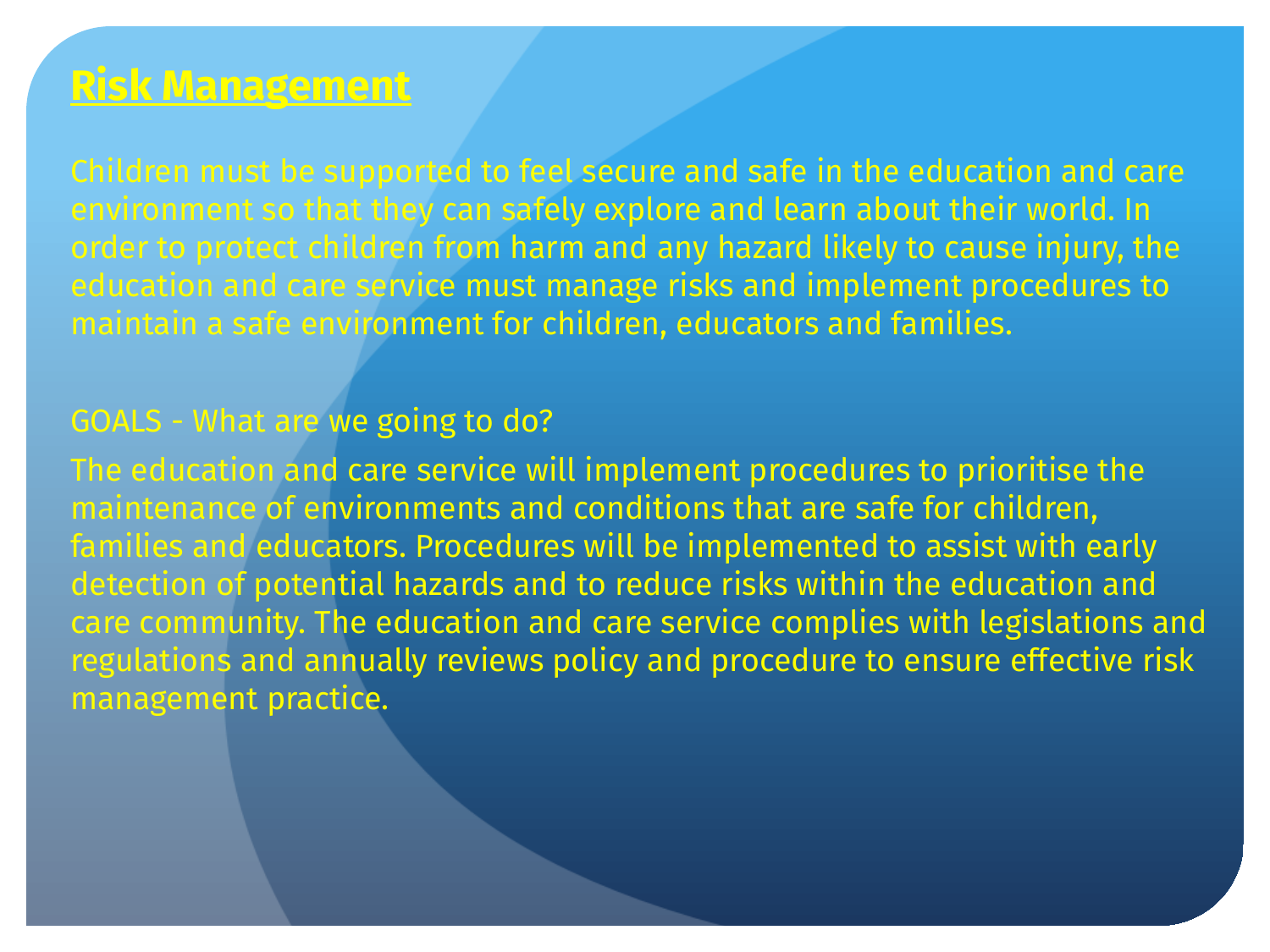

Risk Management

Children must be supported to feel secure and safe in the education and care environment so that they can safely explore and learn about their world. In order to protect children from harm and any hazard likely to cause injury, the education and care service must manage risks and implement procedures to maintain a safe environment for children, educators and families.

GOALS - What are we going to do?
The education and care service will implement procedures to prioritise the maintenance of environments and conditions that are safe for children, families and educators. Procedures will be implemented to assist with early detection of potential hazards and to reduce risks within the education and care community. The education and care service complies with legislations and regulations and annually reviews policy and procedure to ensure effective risk management practice.